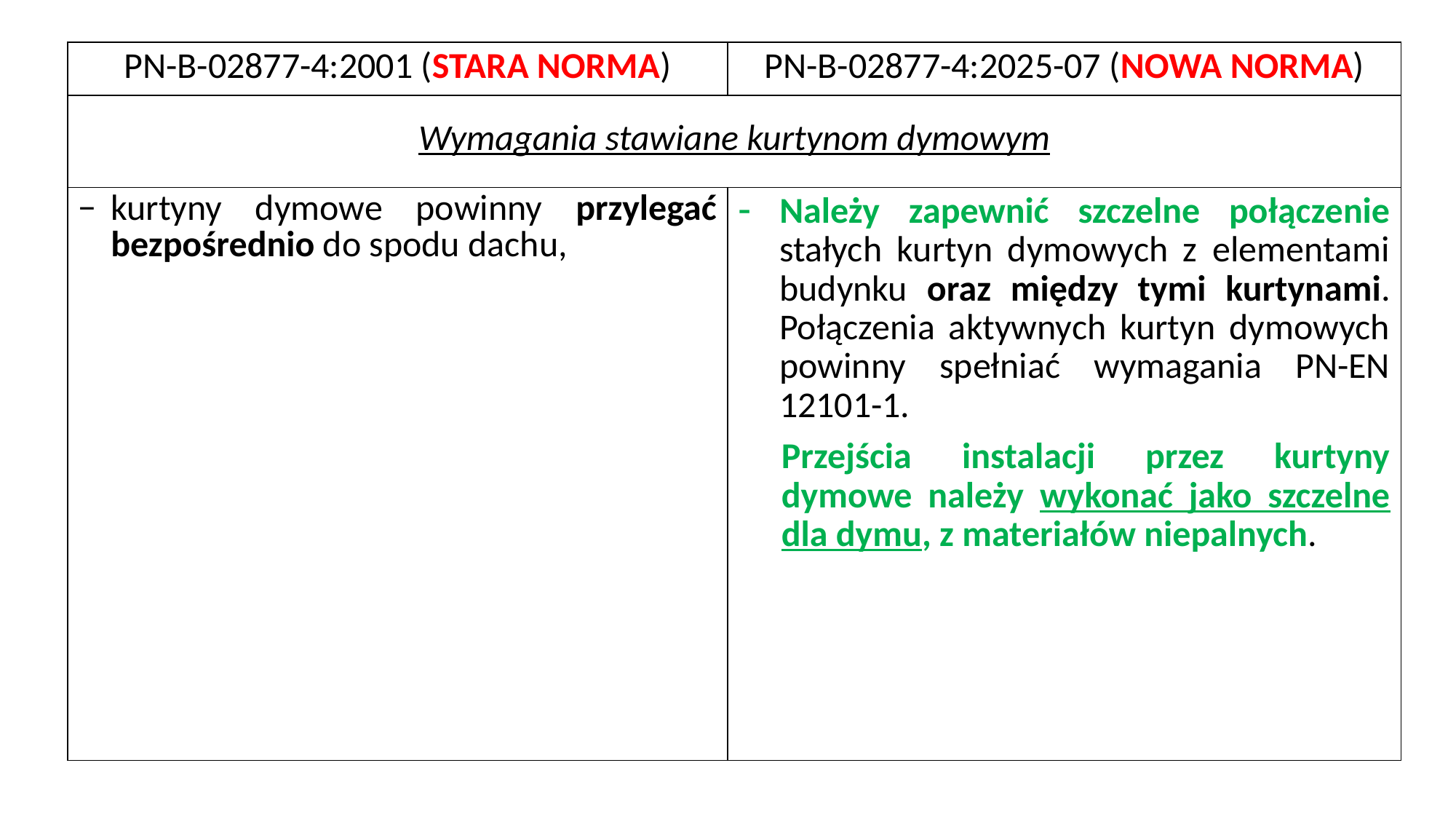

| PN-B-02877-4:2001 (STARA NORMA) | PN-B-02877-4:2025-07 (NOWA NORMA) |
| --- | --- |
| Wymagania stawiane kurtynom dymowym |  |
| kurtyny dymowe powinny przylegać bezpośrednio do spodu dachu, | Należy zapewnić szczelne połączenie stałych kurtyn dymowych z elementami budynku oraz między tymi kurtynami. Połączenia aktywnych kurtyn dymowych powinny spełniać wymagania PN-EN 12101-1. Przejścia instalacji przez kurtyny dymowe należy wykonać jako szczelne dla dymu, z materiałów niepalnych. |